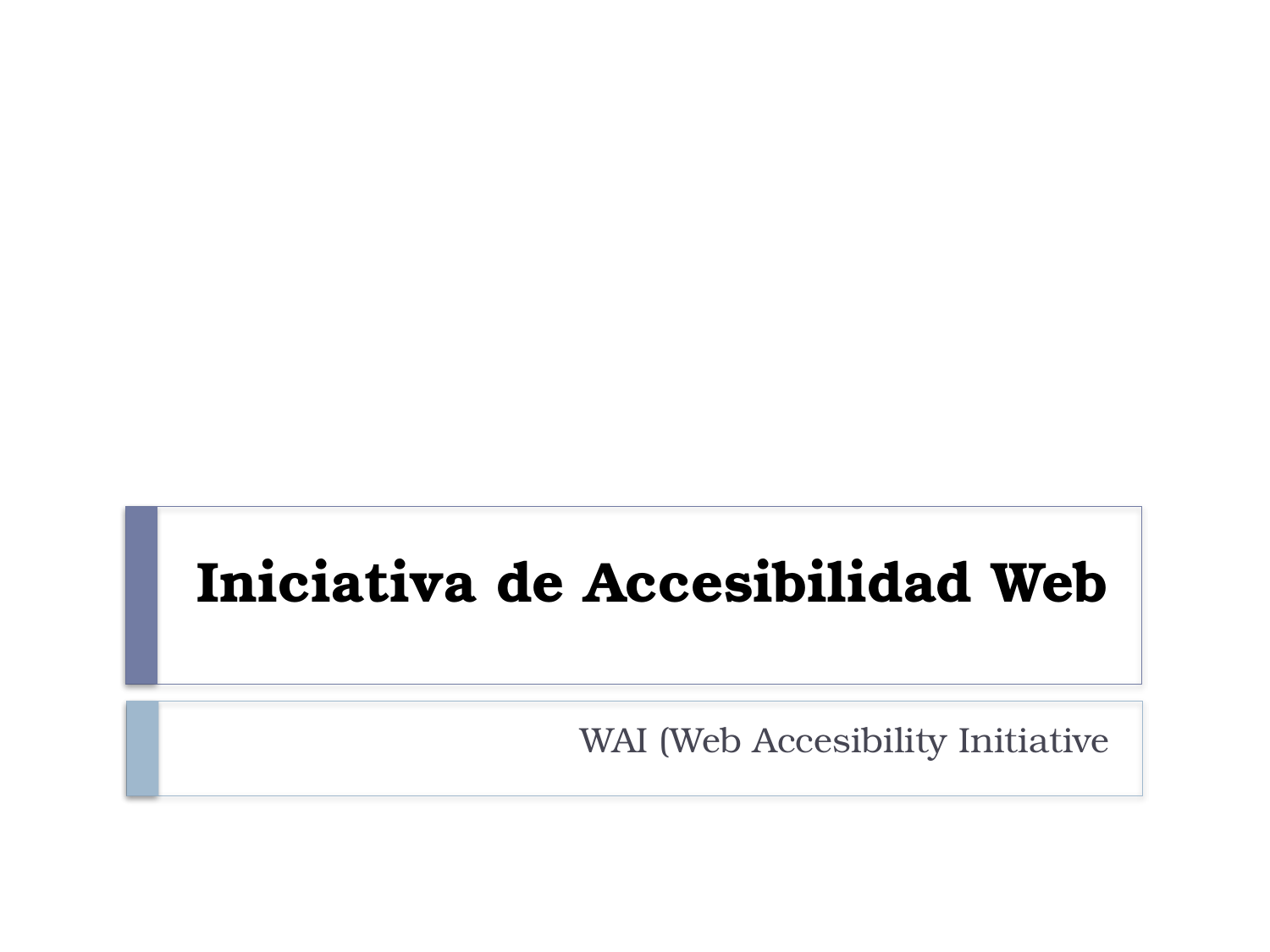

# Iniciativa de Accesibilidad Web
WAI (Web Accesibility Initiative